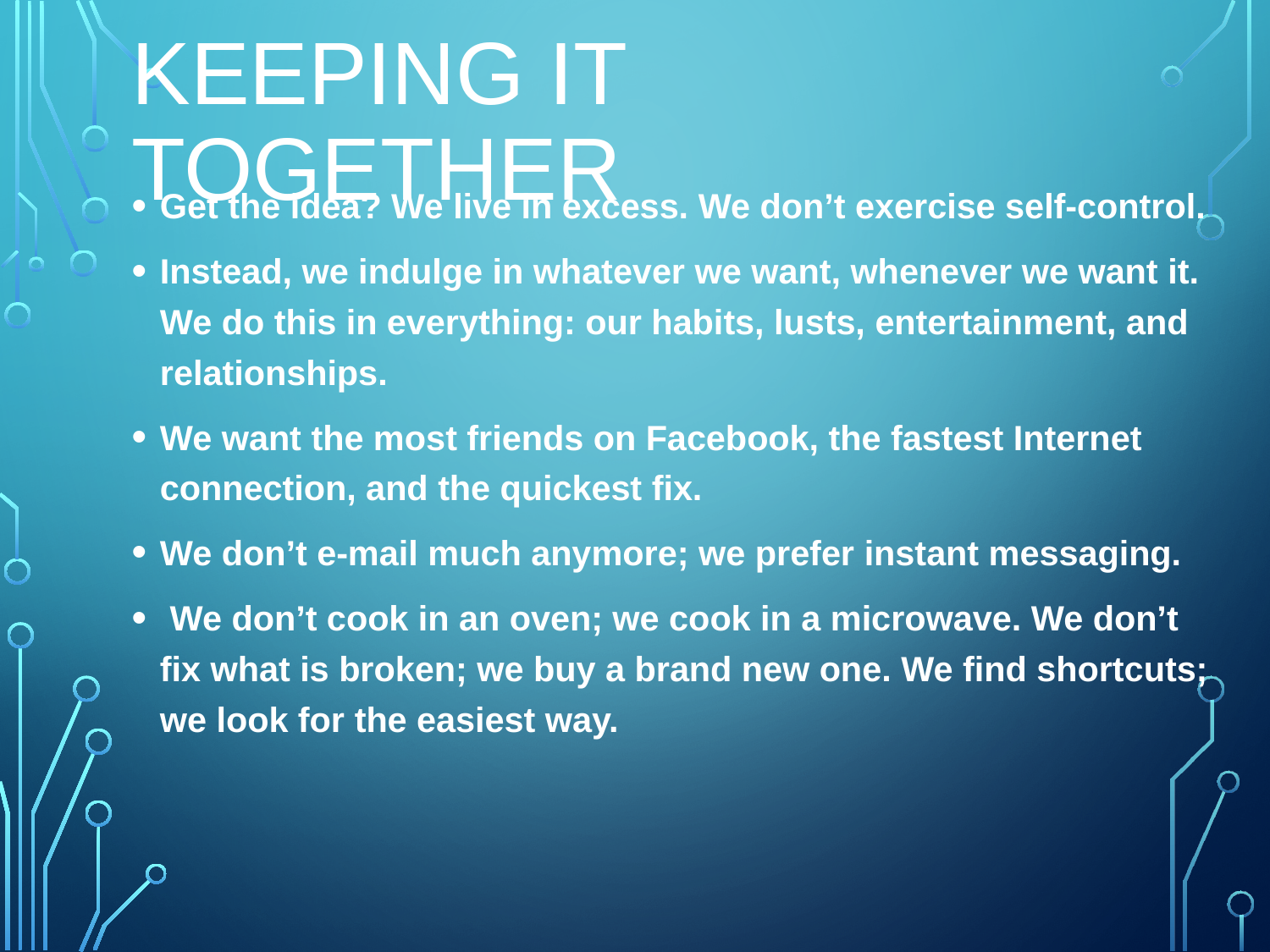

# Keeping it together
Get the idea? We live in excess. We don’t exercise self-control.
Instead, we indulge in whatever we want, whenever we want it. We do this in everything: our habits, lusts, entertainment, and relationships.
We want the most friends on Facebook, the fastest Internet connection, and the quickest fix.
We don’t e-mail much anymore; we prefer instant messaging.
 We don’t cook in an oven; we cook in a microwave. We don’t fix what is broken; we buy a brand new one. We find shortcuts; we look for the easiest way.